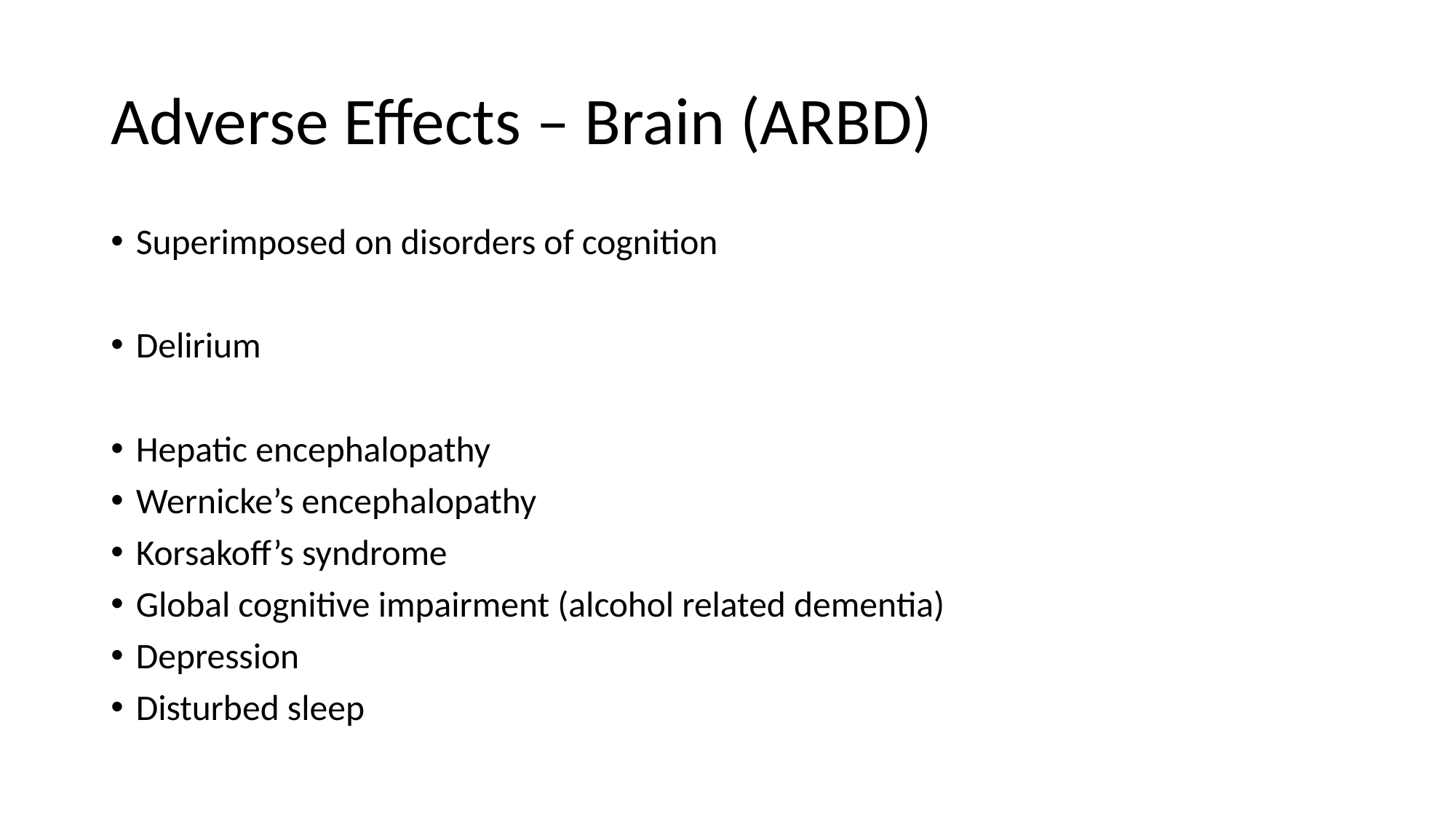

# Adverse Effects – Brain (ARBD)
Superimposed on disorders of cognition

Delirium

Hepatic encephalopathy
Wernicke’s encephalopathy
Korsakoff’s syndrome
Global cognitive impairment (alcohol related dementia)
Depression
Disturbed sleep